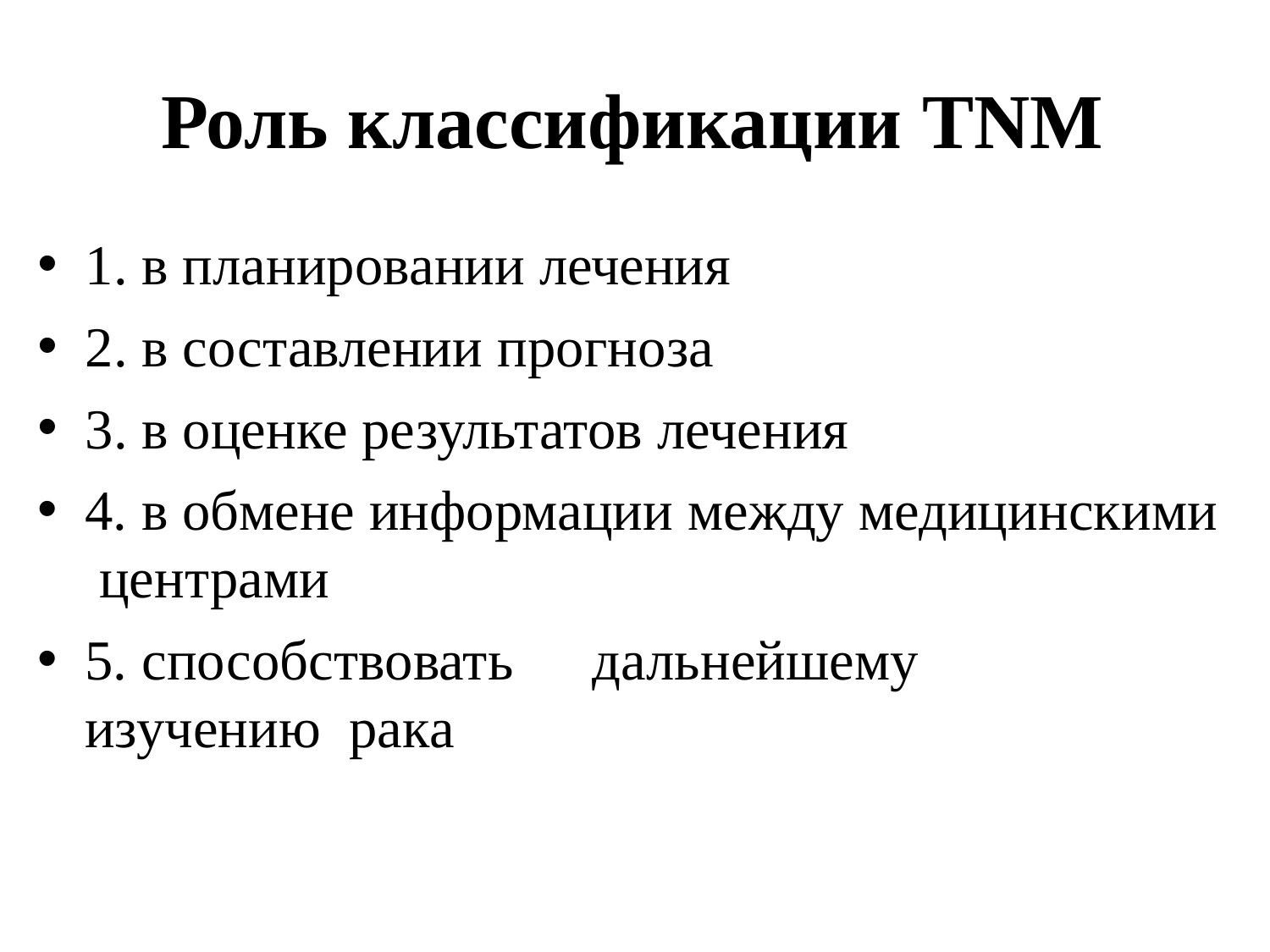

# Роль классификации TNM
1. в планировании лечения
2. в составлении прогноза
3. в оценке результатов лечения
4. в обмене информации между медицинскими  центрами
5. способствовать	дальнейшему изучению  рака